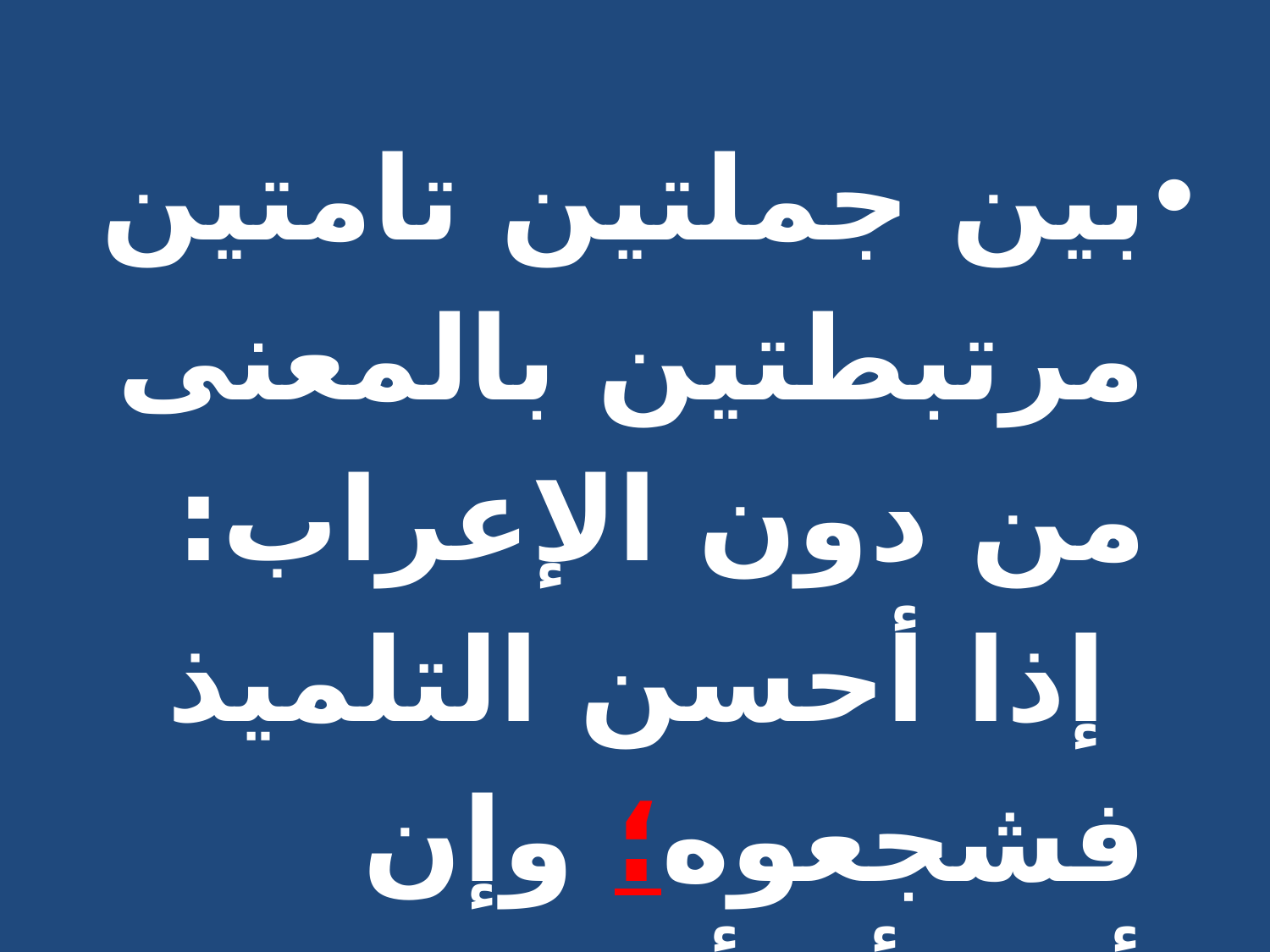

بين جملتين تامتين مرتبطتين بالمعنى من دون الإعراب:
 إذا أحسن التلميذ فشجعوه؛ وإن أخطأ فأرشدوه.